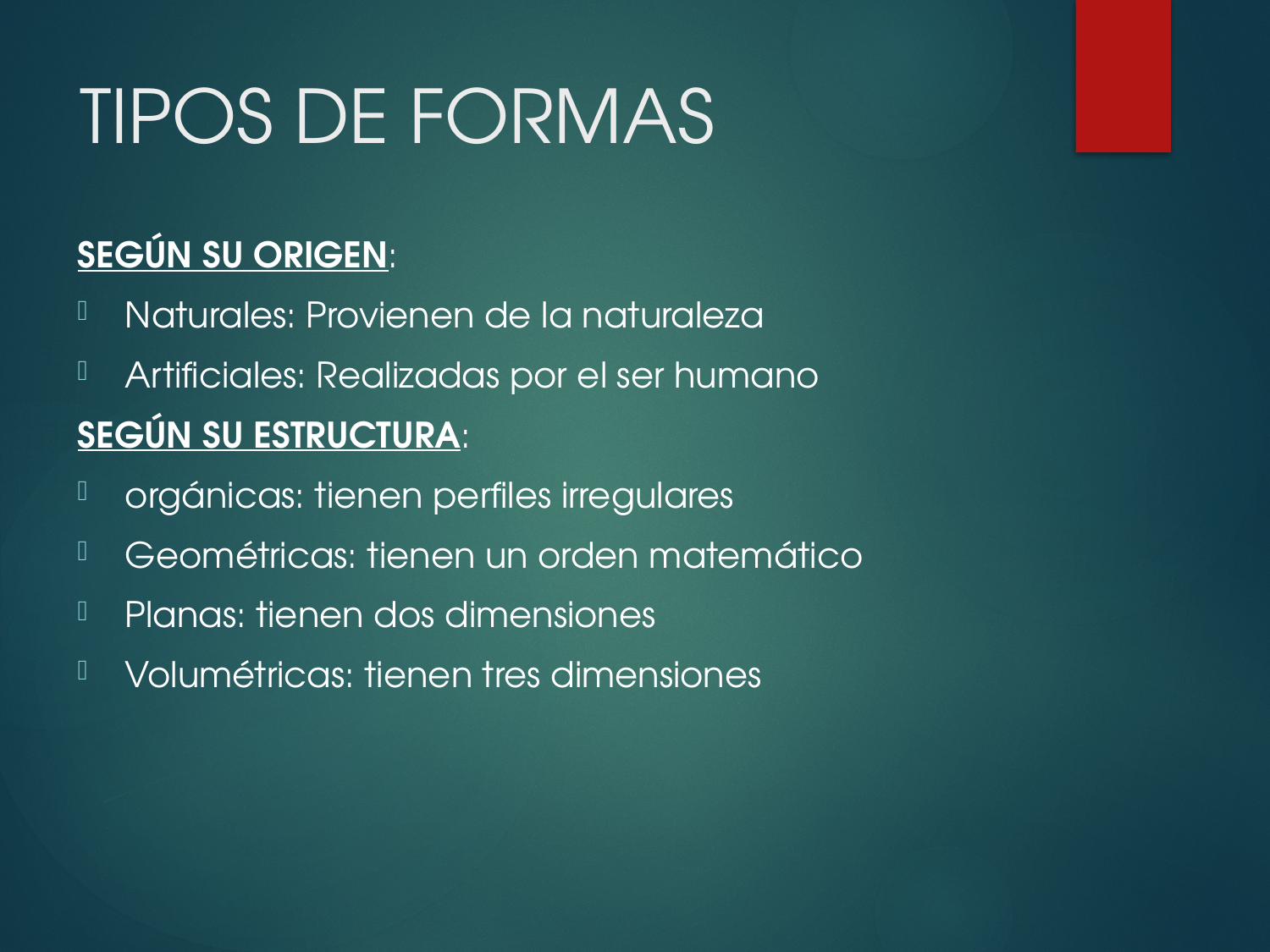

# TIPOS DE FORMAS
SEGÚN SU ORIGEN:
Naturales: Provienen de la naturaleza
Artificiales: Realizadas por el ser humano
SEGÚN SU ESTRUCTURA:
orgánicas: tienen perfiles irregulares
Geométricas: tienen un orden matemático
Planas: tienen dos dimensiones
Volumétricas: tienen tres dimensiones